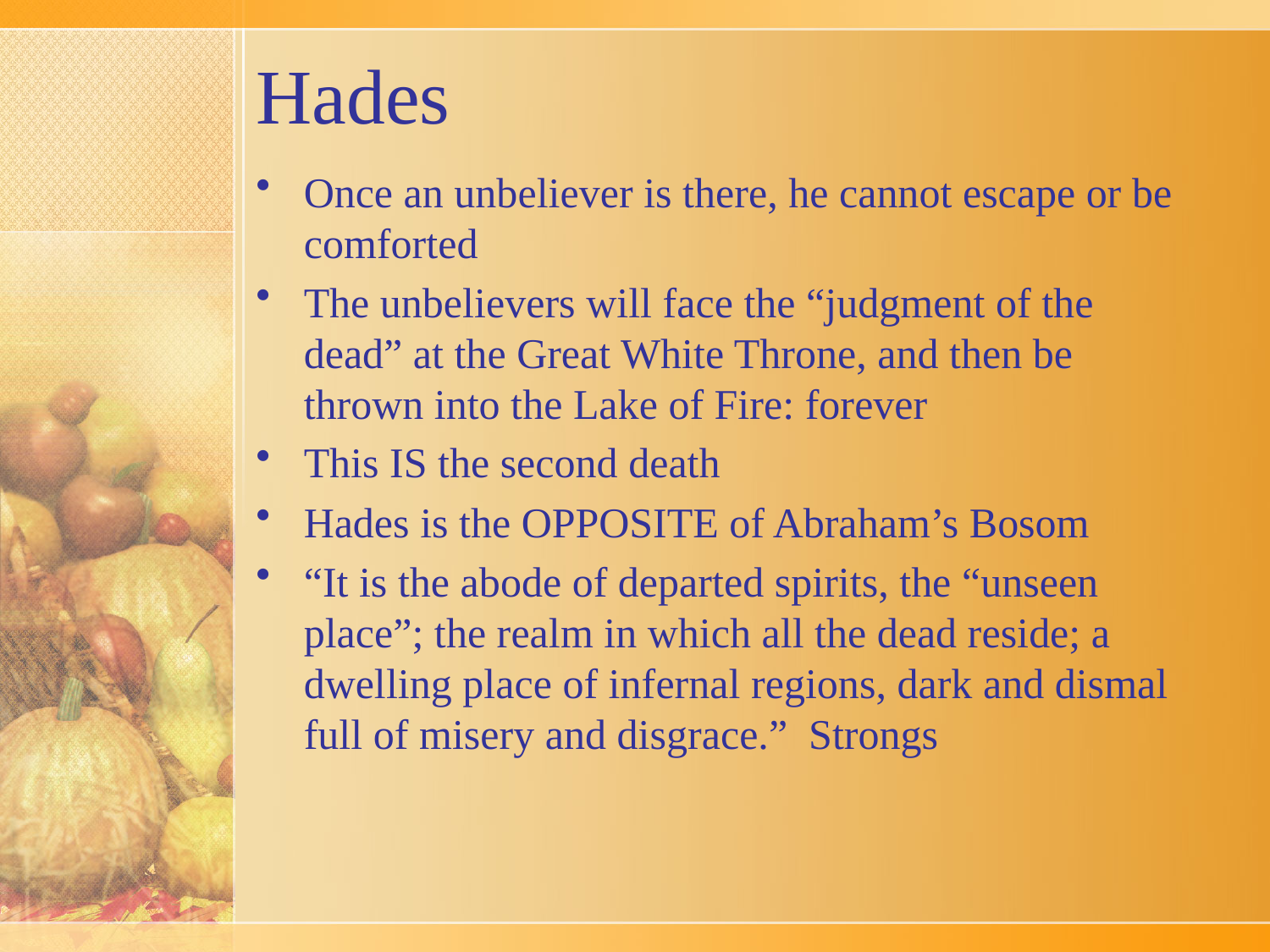

# Hades
Once an unbeliever is there, he cannot escape or be comforted
The unbelievers will face the “judgment of the dead” at the Great White Throne, and then be thrown into the Lake of Fire: forever
This IS the second death
Hades is the OPPOSITE of Abraham’s Bosom
“It is the abode of departed spirits, the “unseen place”; the realm in which all the dead reside; a dwelling place of infernal regions, dark and dismal full of misery and disgrace.”  Strongs